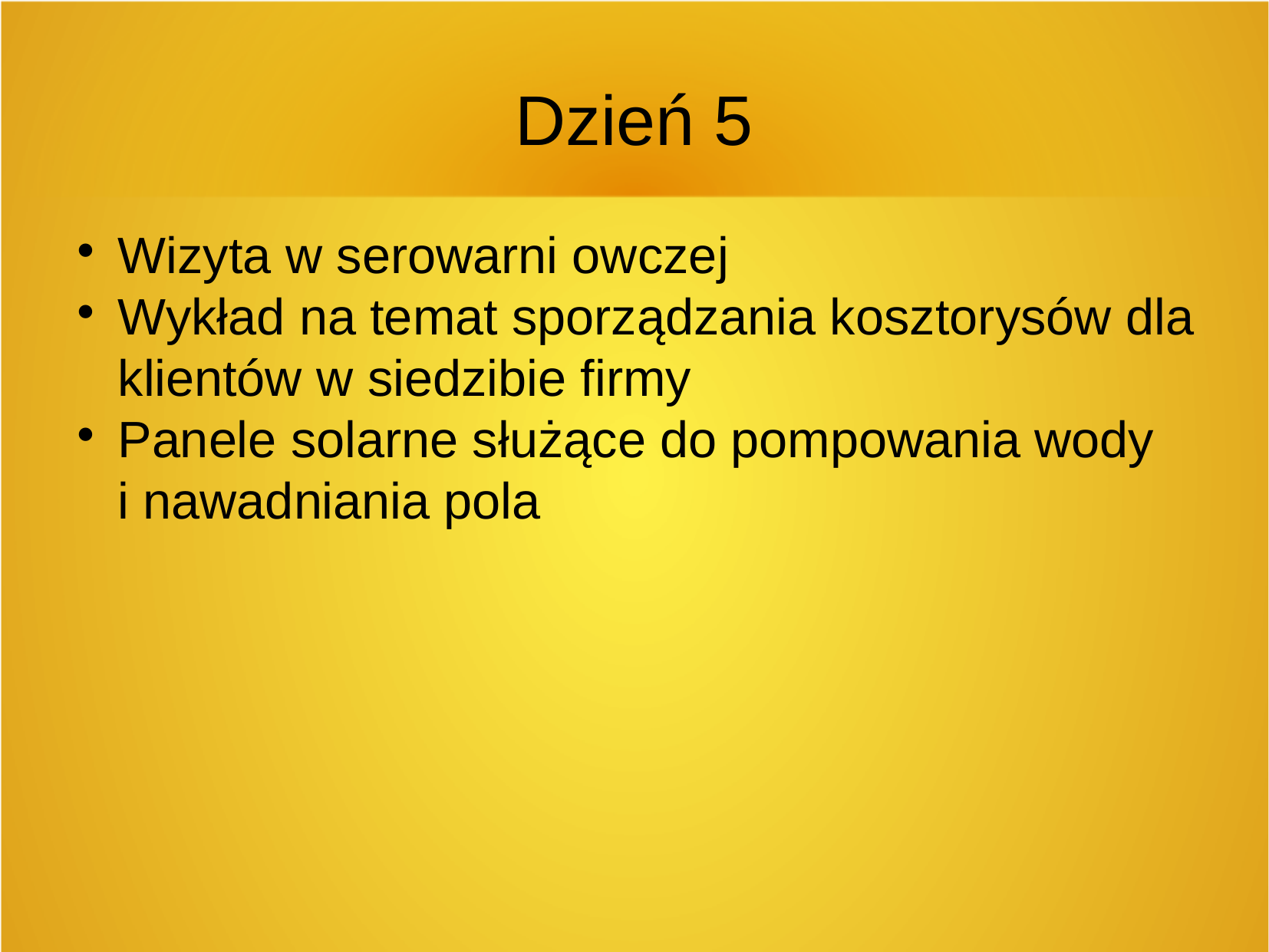

Dzień 5
Wizyta w serowarni owczej
Wykład na temat sporządzania kosztorysów dla klientów w siedzibie firmy
Panele solarne służące do pompowania wody i nawadniania pola